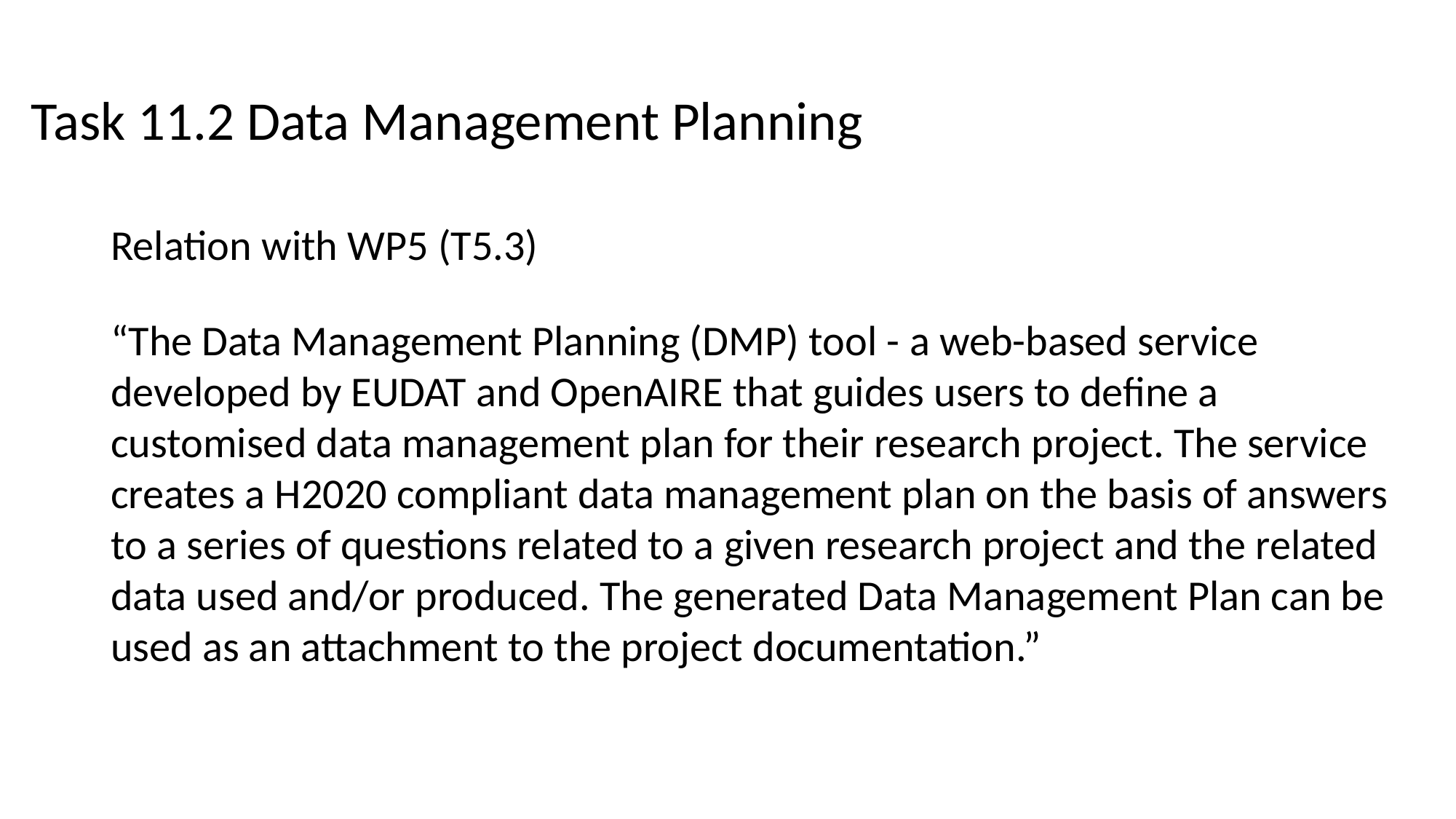

# Task 11.2 Data Management Planning
Relation with WP5 (T5.3)
“The Data Management Planning (DMP) tool - a web-based service developed by EUDAT and OpenAIRE that guides users to define a customised data management plan for their research project. The service creates a H2020 compliant data management plan on the basis of answers to a series of questions related to a given research project and the related data used and/or produced. The generated Data Management Plan can be used as an attachment to the project documentation.”